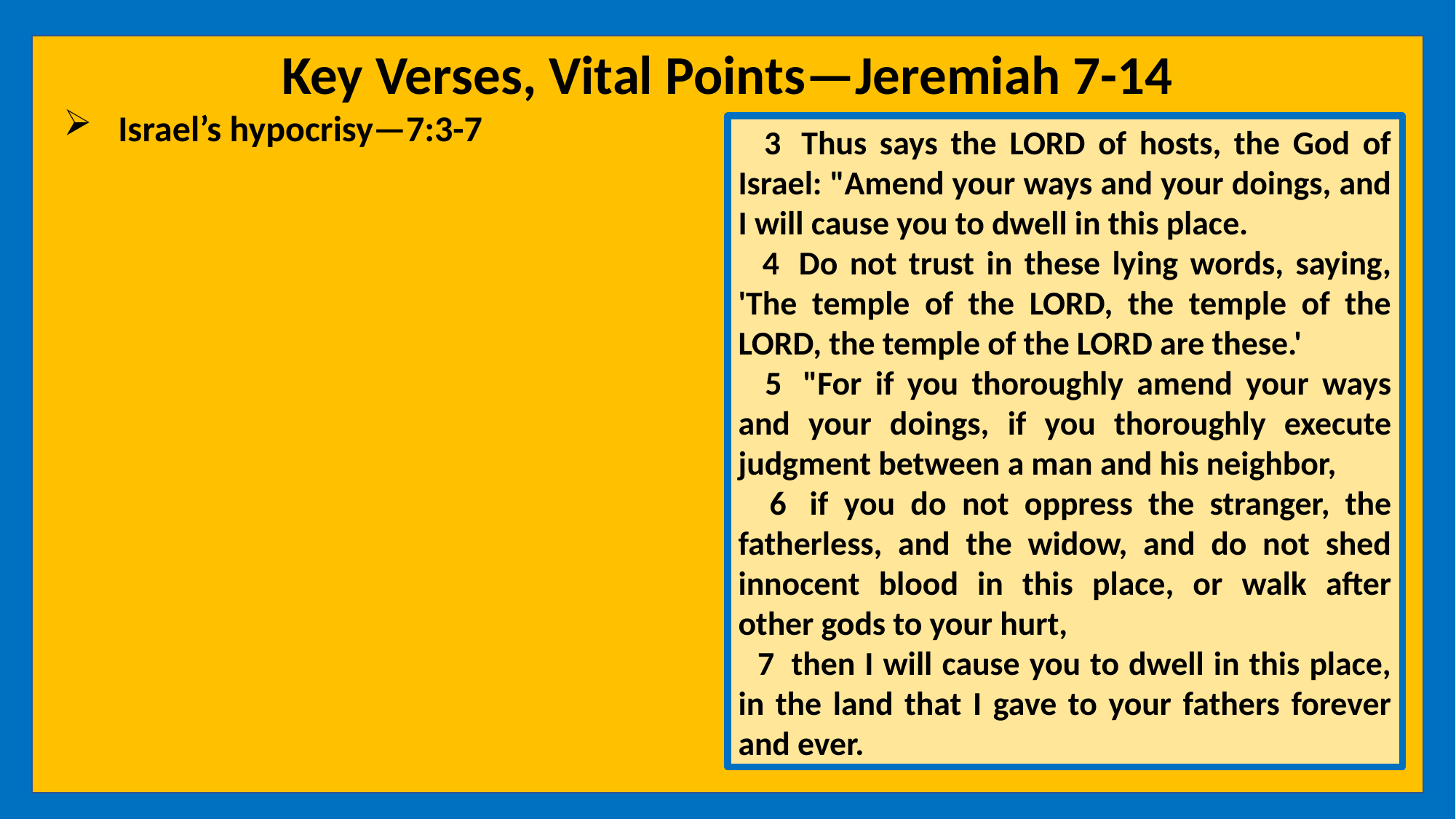

Key Verses, Vital Points—Jeremiah 7-14
Israel’s hypocrisy—7:3-7

  3  Thus says the LORD of hosts, the God of Israel: "Amend your ways and your doings, and I will cause you to dwell in this place.
  4  Do not trust in these lying words, saying, 'The temple of the LORD, the temple of the LORD, the temple of the LORD are these.'
  5  "For if you thoroughly amend your ways and your doings, if you thoroughly execute judgment between a man and his neighbor,
  6  if you do not oppress the stranger, the fatherless, and the widow, and do not shed innocent blood in this place, or walk after other gods to your hurt,
  7  then I will cause you to dwell in this place, in the land that I gave to your fathers forever and ever.